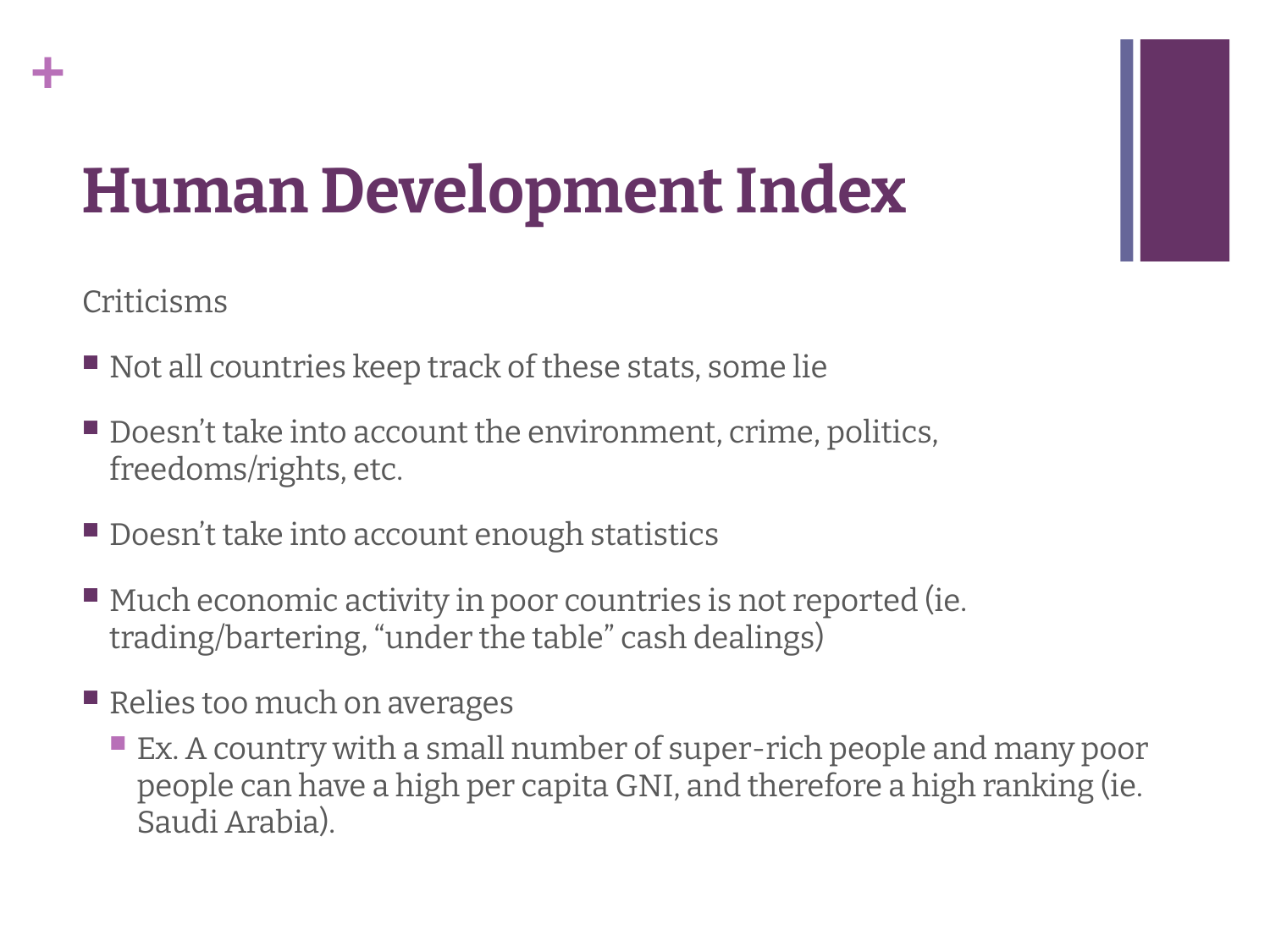

# Human Development Index
Criticisms
Not all countries keep track of these stats, some lie
Doesn’t take into account the environment, crime, politics, freedoms/rights, etc.
Doesn’t take into account enough statistics
Much economic activity in poor countries is not reported (ie. trading/bartering, “under the table” cash dealings)
Relies too much on averages
Ex. A country with a small number of super-rich people and many poor people can have a high per capita GNI, and therefore a high ranking (ie. Saudi Arabia).